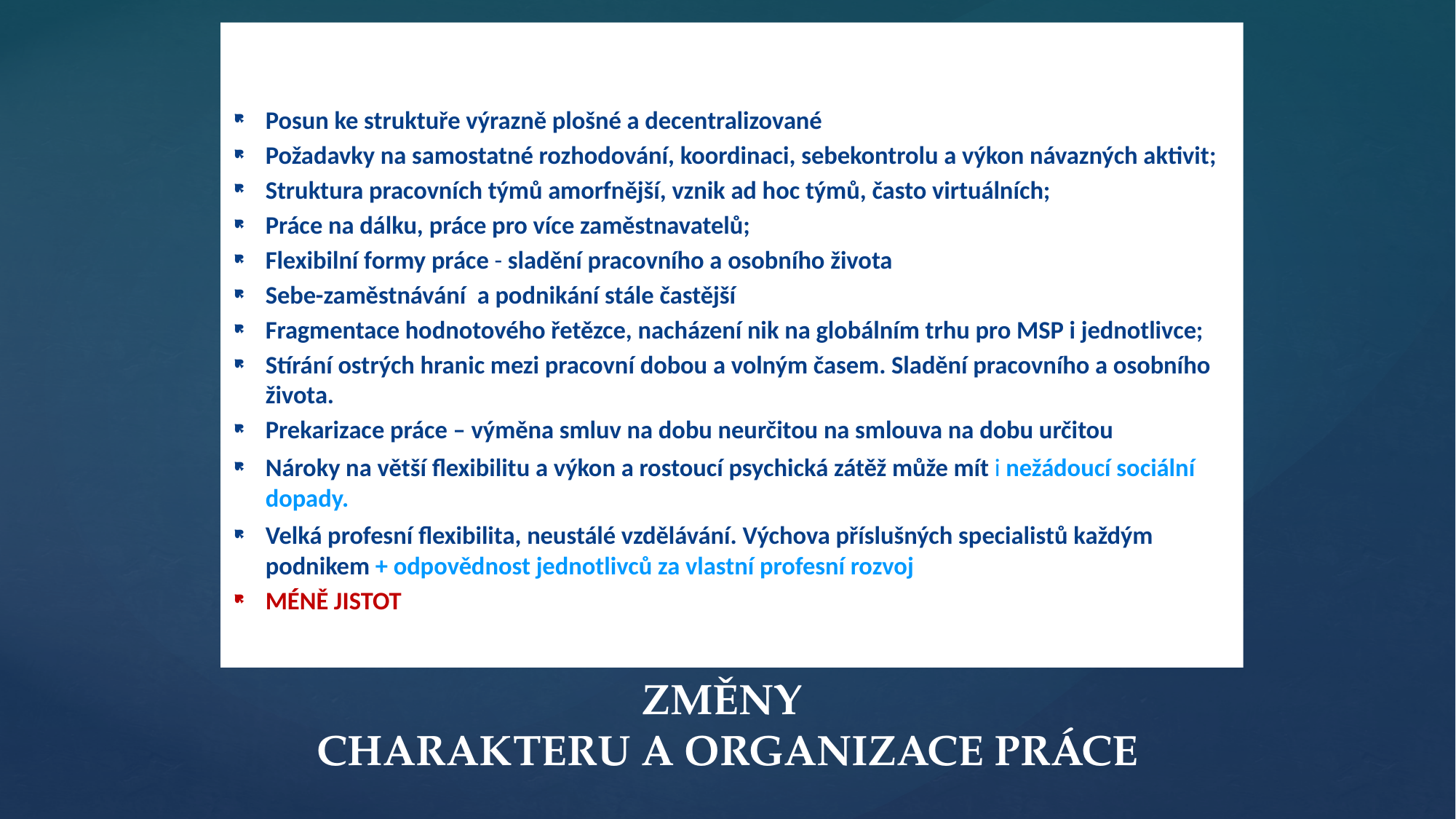

Posun ke struktuře výrazně plošné a decentralizované
Požadavky na samostatné rozhodování, koordinaci, sebekontrolu a výkon návazných aktivit;
Struktura pracovních týmů amorfnější, vznik ad hoc týmů, často virtuálních;
Práce na dálku, práce pro více zaměstnavatelů;
Flexibilní formy práce - sladění pracovního a osobního života
Sebe-zaměstnávání  a podnikání stále častější
Fragmentace hodnotového řetězce, nacházení nik na globálním trhu pro MSP i jednotlivce;
Stírání ostrých hranic mezi pracovní dobou a volným časem. Sladění pracovního a osobního života.
Prekarizace práce – výměna smluv na dobu neurčitou na smlouva na dobu určitou
Nároky na větší flexibilitu a výkon a rostoucí psychická zátěž může mít i nežádoucí sociální dopady.
Velká profesní flexibilita, neustálé vzdělávání. Výchova příslušných specialistů každým podnikem + odpovědnost jednotlivců za vlastní profesní rozvoj
MÉNĚ JISTOT

# Změny charakteru a organizace práce